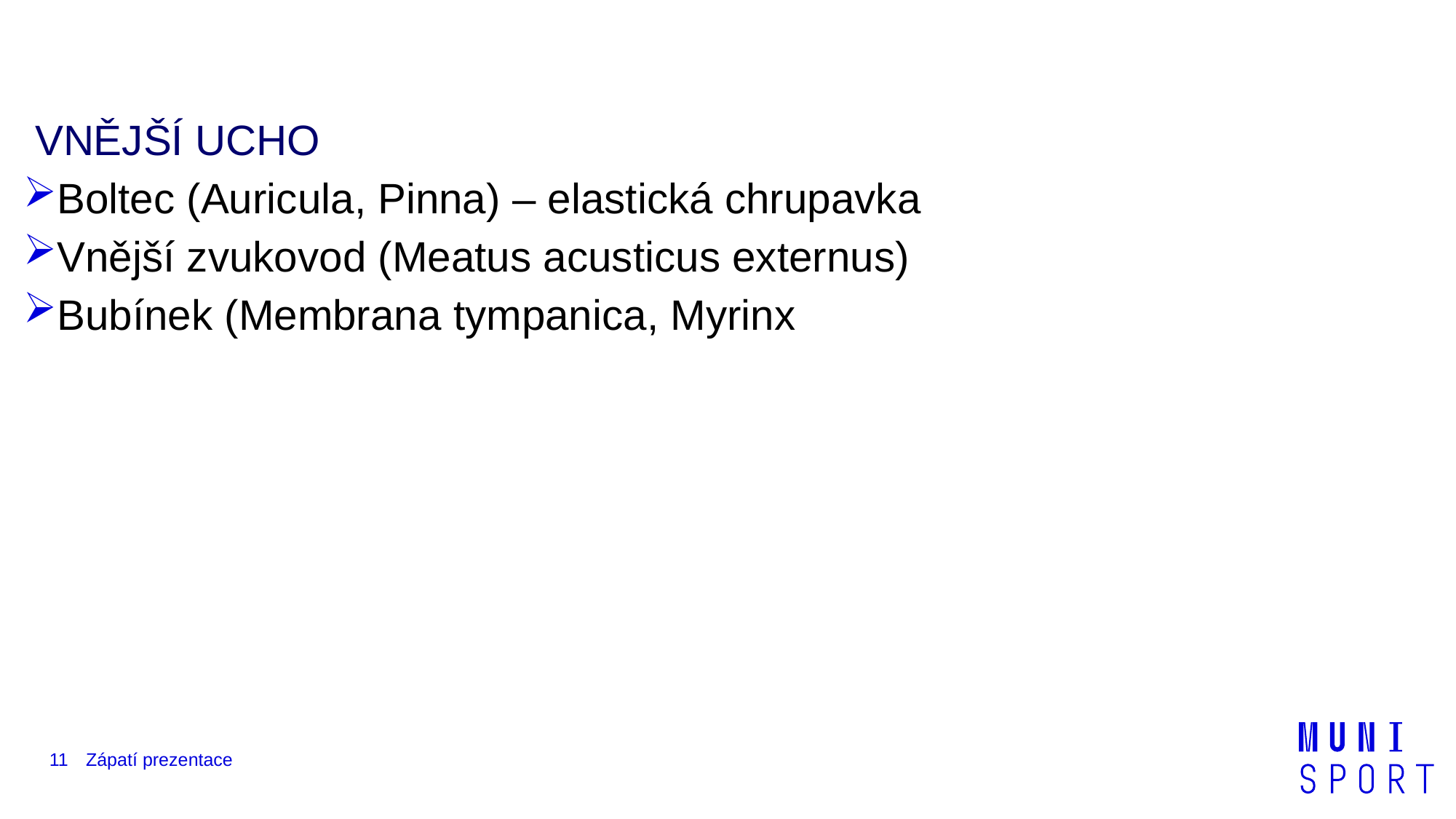

VNĚJŠÍ UCHO
Boltec (Auricula, Pinna) – elastická chrupavka
Vnější zvukovod (Meatus acusticus externus)
Bubínek (Membrana tympanica, Myrinx
11
Zápatí prezentace